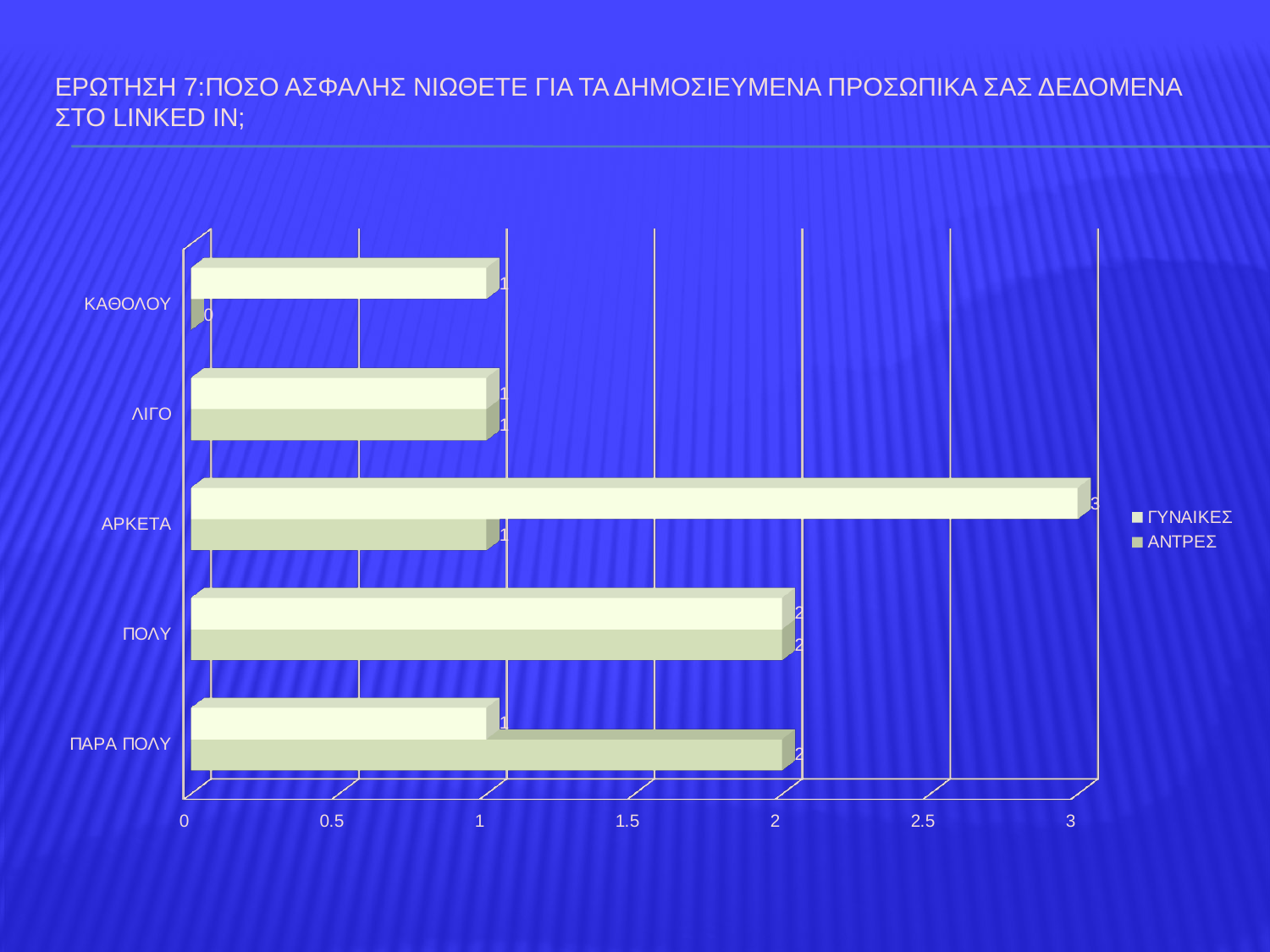

# Ερωτηση 7:ΠΟΣΟ ΑΣΦΑΛΗΣ ΝΙΩΘΕΤΕ ΓΙΑ ΤΑ ΔΗΜΟΣΙΕΥΜΕΝΑ ΠΡΟΣΩΠΙΚΑ ΣΑΣ ΔΕΔΟΜΕΝΑ ΣΤΟ LINKED IN;

[unsupported chart]